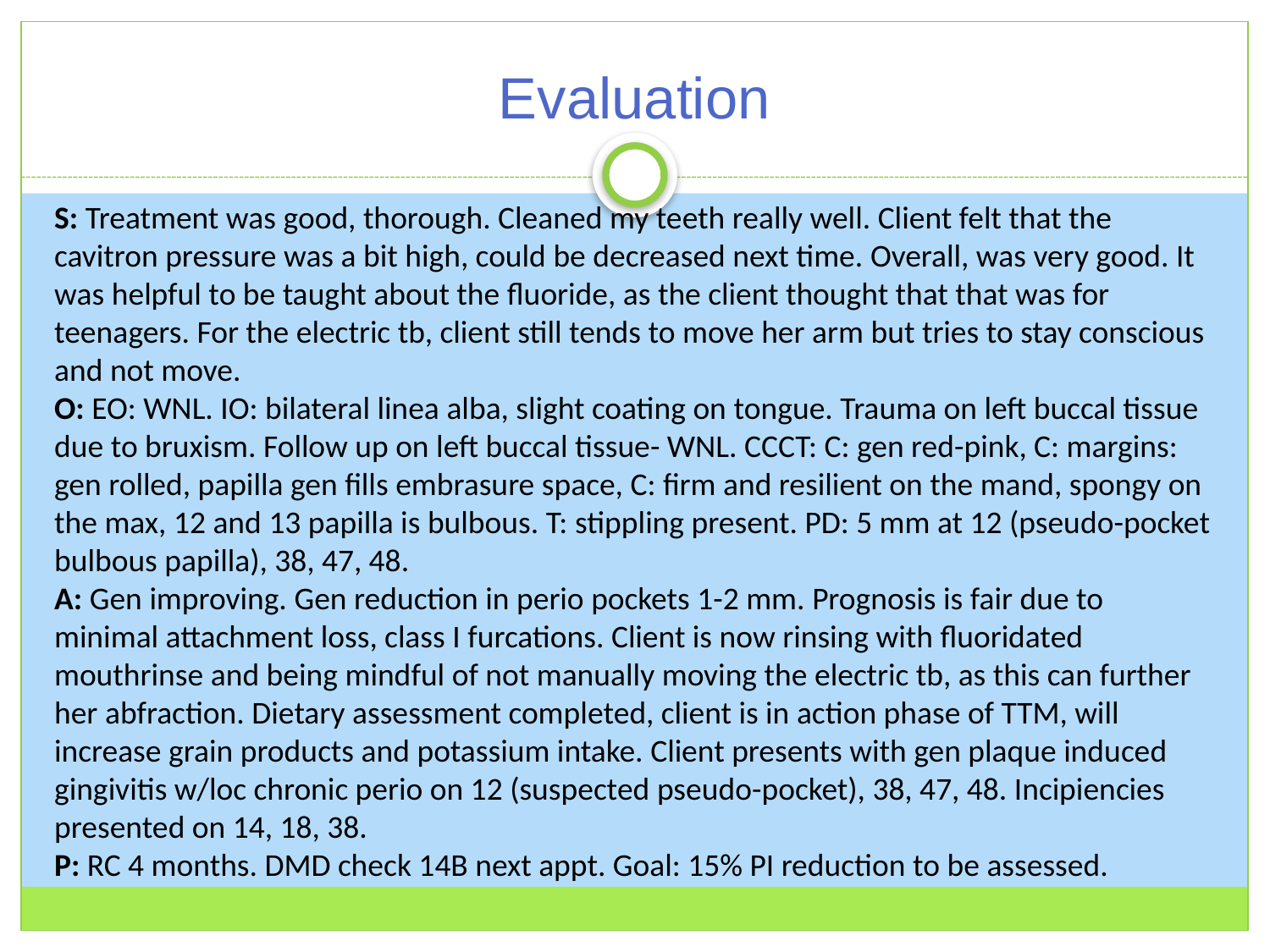

# Evaluation
S: Treatment was good, thorough. Cleaned my teeth really well. Client felt that the cavitron pressure was a bit high, could be decreased next time. Overall, was very good. It was helpful to be taught about the fluoride, as the client thought that that was for teenagers. For the electric tb, client still tends to move her arm but tries to stay conscious and not move.
O: EO: WNL. IO: bilateral linea alba, slight coating on tongue. Trauma on left buccal tissue due to bruxism. Follow up on left buccal tissue- WNL. CCCT: C: gen red-pink, C: margins: gen rolled, papilla gen fills embrasure space, C: firm and resilient on the mand, spongy on the max, 12 and 13 papilla is bulbous. T: stippling present. PD: 5 mm at 12 (pseudo-pocket bulbous papilla), 38, 47, 48.
A: Gen improving. Gen reduction in perio pockets 1-2 mm. Prognosis is fair due to minimal attachment loss, class I furcations. Client is now rinsing with fluoridated mouthrinse and being mindful of not manually moving the electric tb, as this can further her abfraction. Dietary assessment completed, client is in action phase of TTM, will increase grain products and potassium intake. Client presents with gen plaque induced gingivitis w/loc chronic perio on 12 (suspected pseudo-pocket), 38, 47, 48. Incipiencies presented on 14, 18, 38.
P: RC 4 months. DMD check 14B next appt. Goal: 15% PI reduction to be assessed.